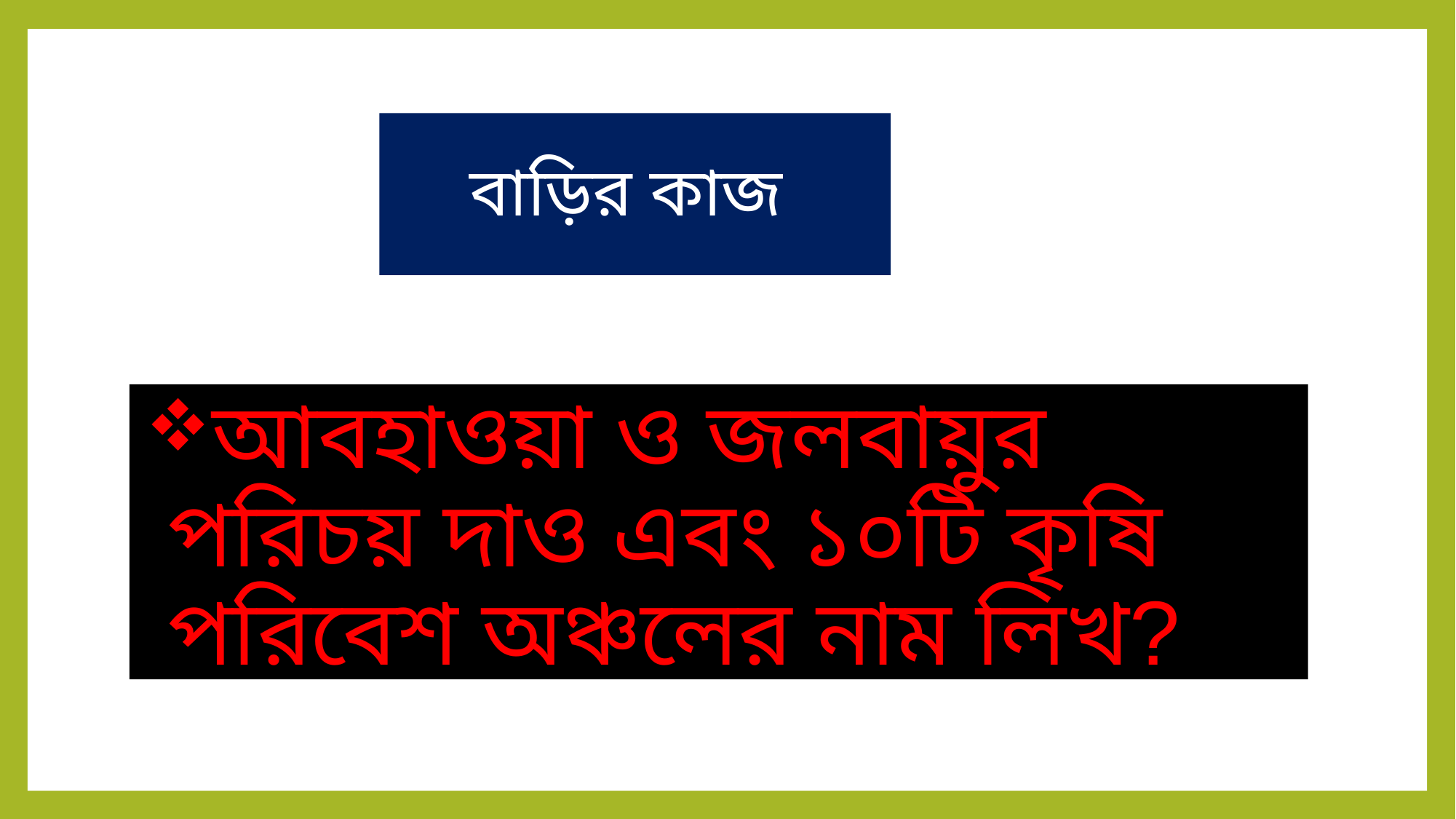

# বাড়ির কাজ
আবহাওয়া ও জলবায়ুর পরিচয় দাও এবং ১০টি কৃষি পরিবেশ অঞ্চলের নাম লিখ?